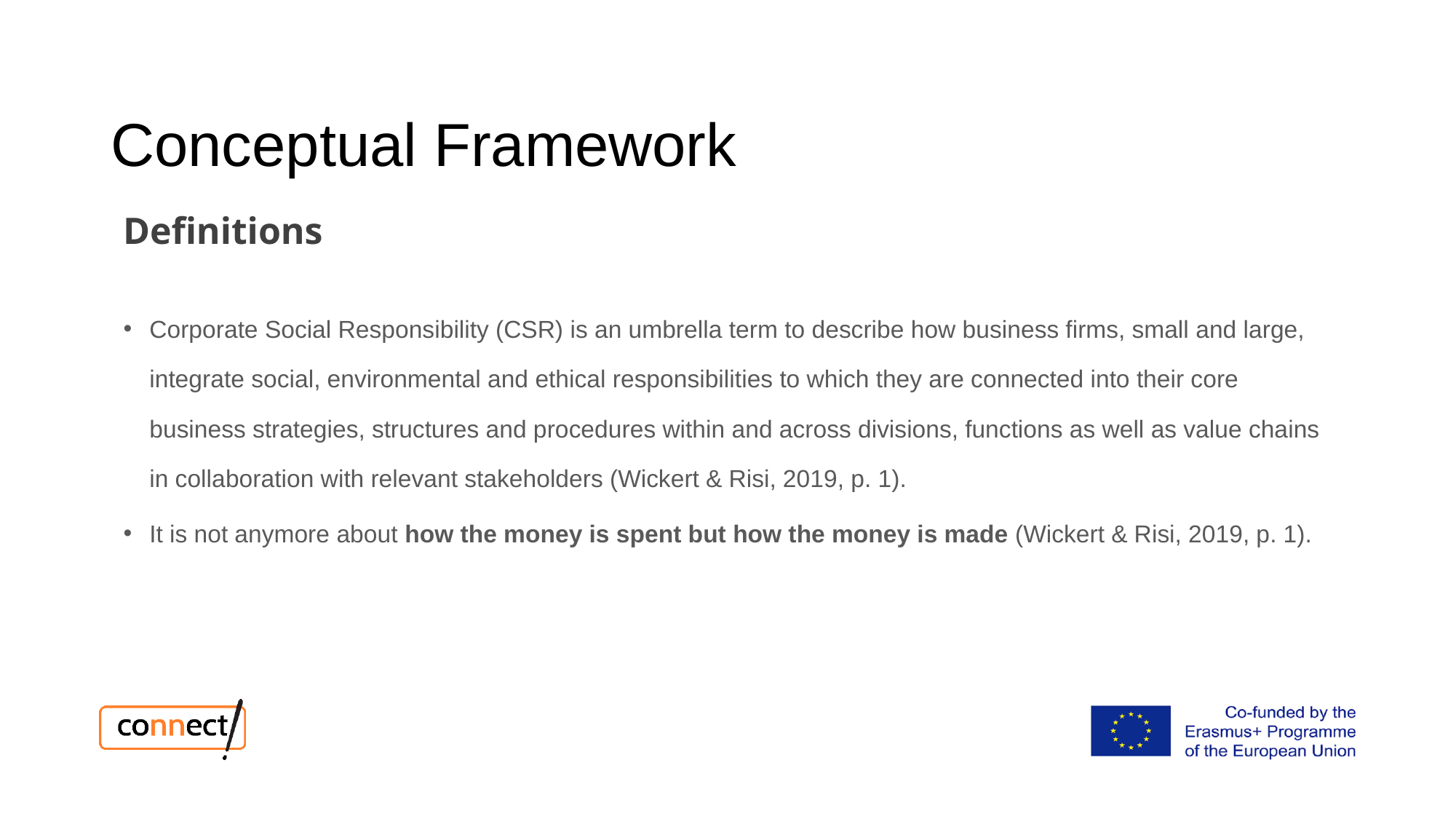

# Conceptual Framework
Definitions
Corporate Social Responsibility (CSR) is an umbrella term to describe how business firms, small and large, integrate social, environmental and ethical responsibilities to which they are connected into their core business strategies, structures and procedures within and across divisions, functions as well as value chains in collaboration with relevant stakeholders (Wickert & Risi, 2019, p. 1).
It is not anymore about how the money is spent but how the money is made (Wickert & Risi, 2019, p. 1).